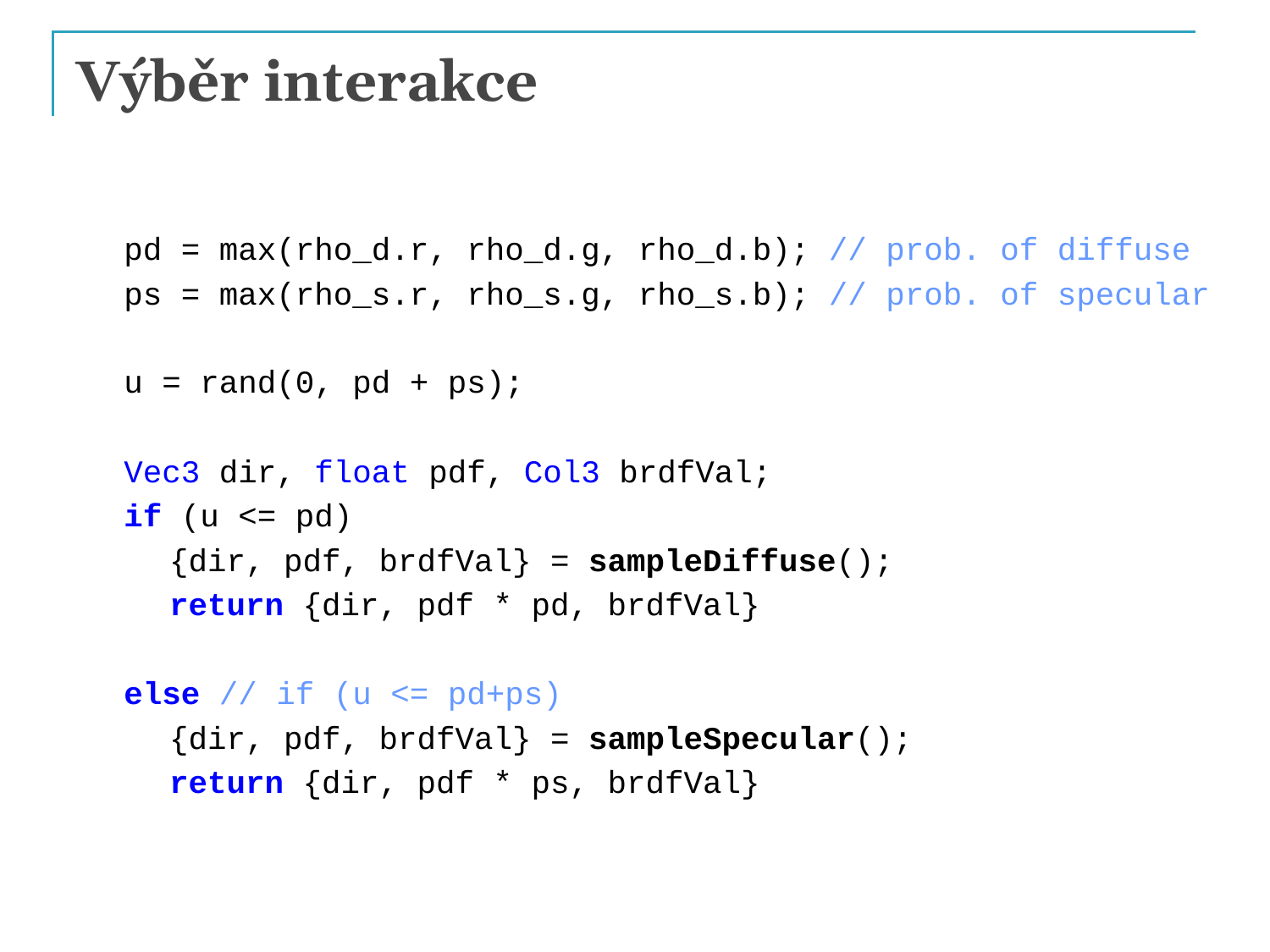

# Výběr interakce
pd = max(rho_d.r, rho_d.g, rho_d.b); // prob. of diffuse
ps = max(rho_s.r, rho_s.g, rho_s.b); // prob. of specular

u = rand(0, pd + ps);

Vec3 dir, float pdf, Col3 brdfVal;
if (u <= pd)
{dir, pdf, brdfVal} = sampleDiffuse();
return {dir, pdf * pd, brdfVal}

else // if (u <= pd+ps)
{dir, pdf, brdfVal} = sampleSpecular();
return {dir, pdf * ps, brdfVal}